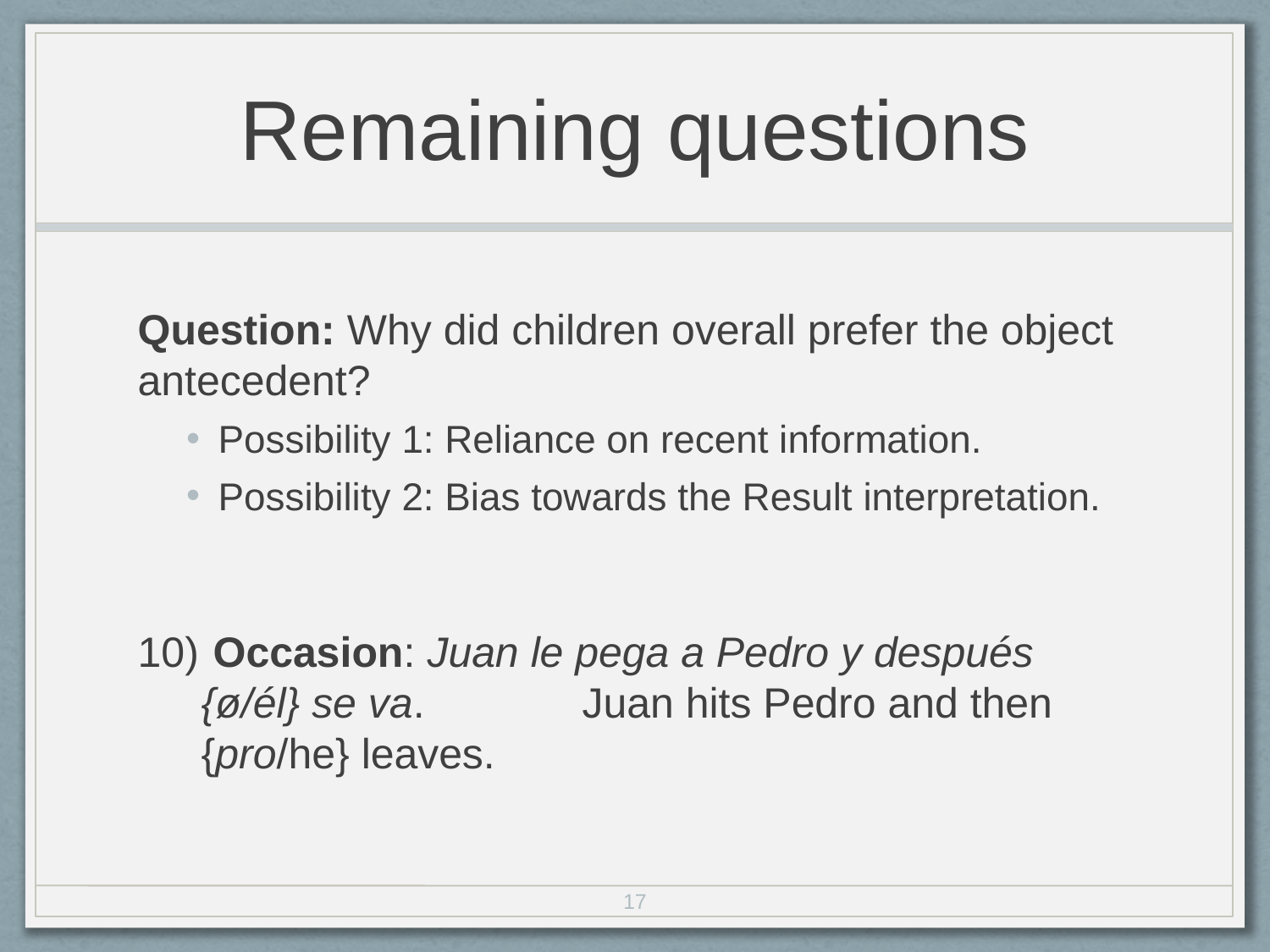

# Remaining questions
Question: Why did children overall prefer the object antecedent?
Possibility 1: Reliance on recent information.
Possibility 2: Bias towards the Result interpretation.

 Occasion: Juan le pega a Pedro y después {ø/él} se va. 		Juan hits Pedro and then {pro/he} leaves.

17